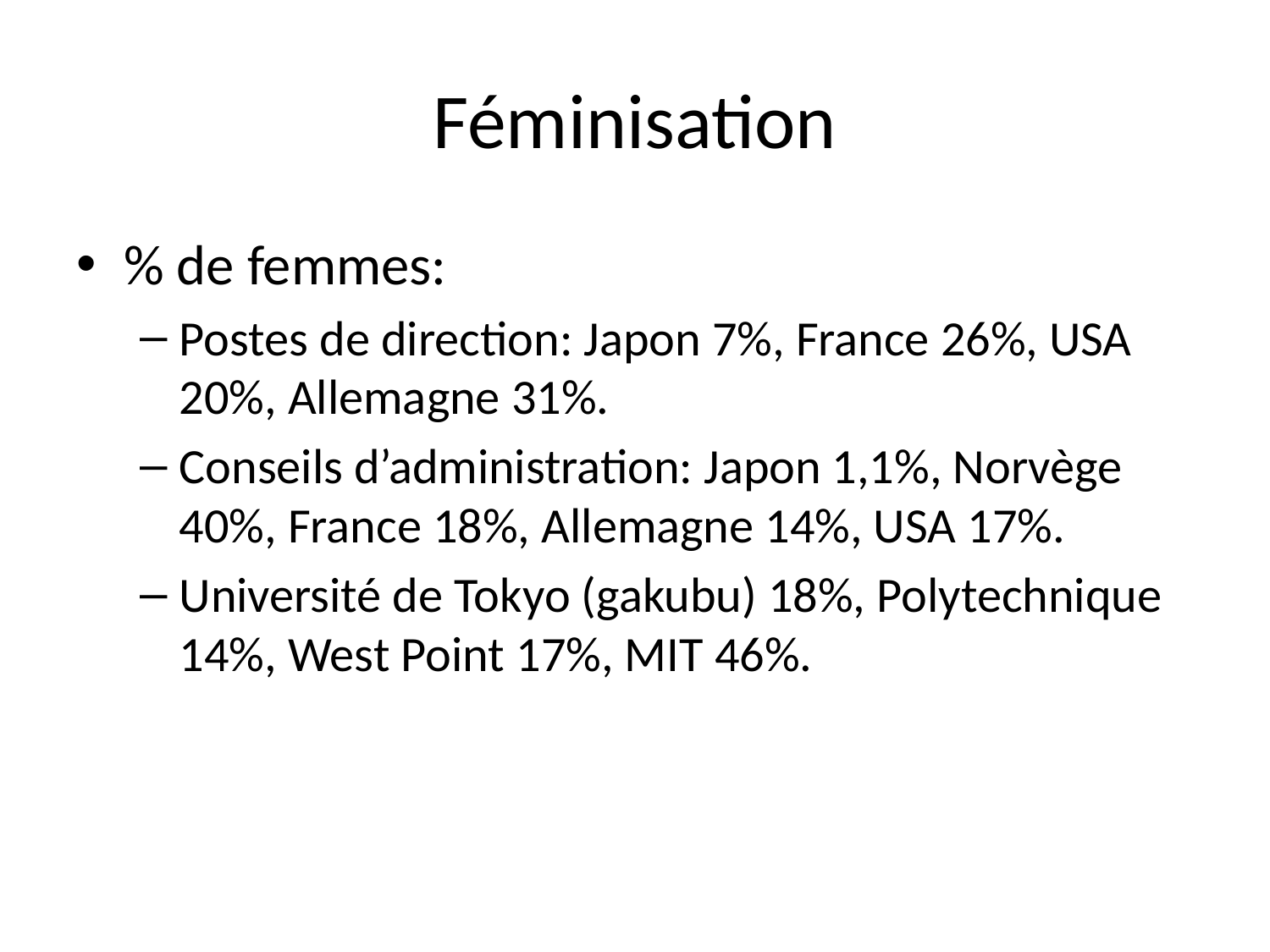

# Féminisation
% de femmes:
Postes de direction: Japon 7%, France 26%, USA 20%, Allemagne 31%.
Conseils d’administration: Japon 1,1%, Norvège 40%, France 18%, Allemagne 14%, USA 17%.
Université de Tokyo (gakubu) 18%, Polytechnique 14%, West Point 17%, MIT 46%.